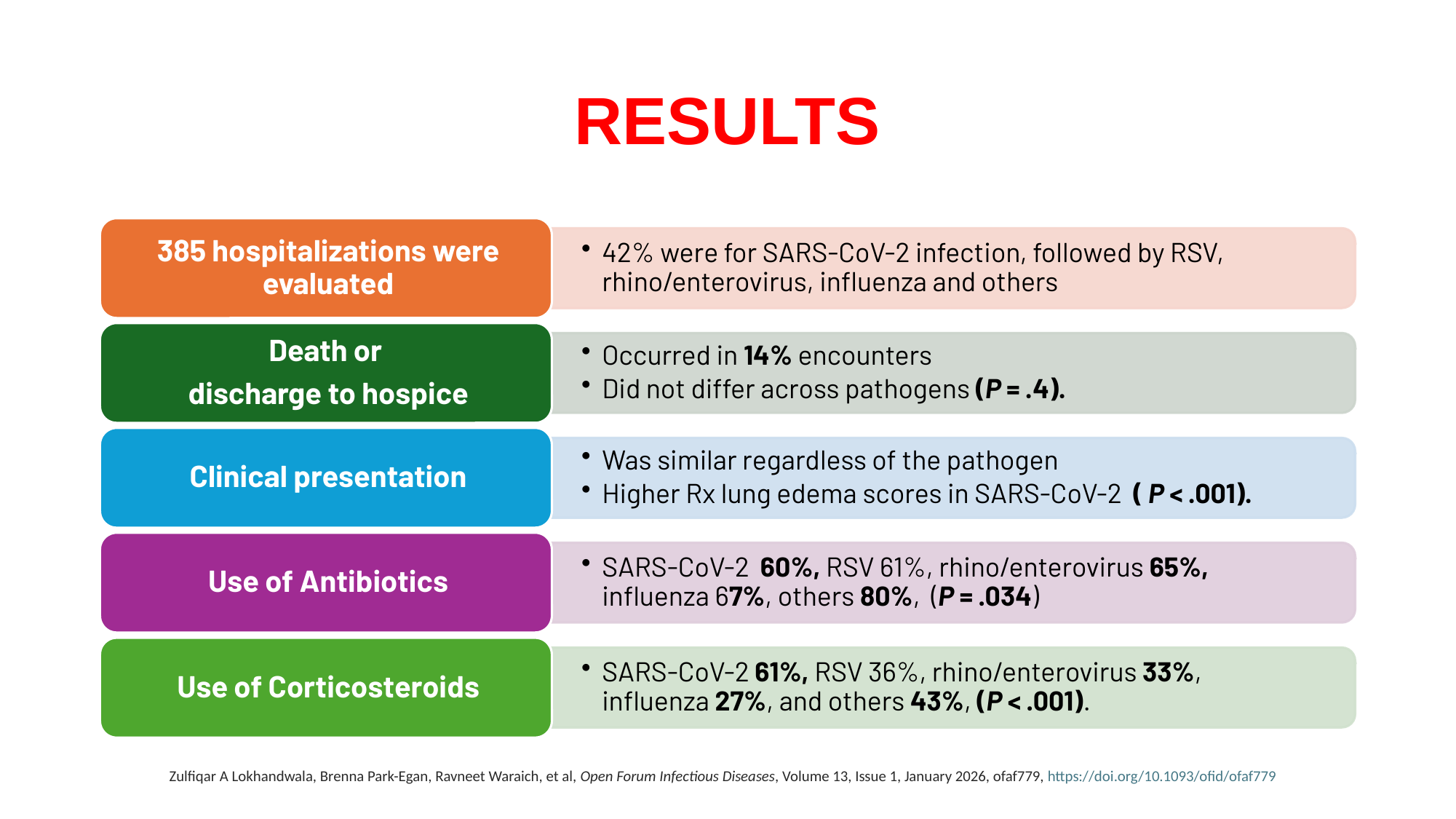

# RESULTS
42% were for SARS-CoV-2 infection, followed by RSV, rhino/enterovirus, influenza and others
385 hospitalizations were evaluated
Occurred in 14% encounters
Did not differ across pathogens (P = .4).
Death or
discharge to hospice
Was similar regardless of the pathogen
Higher Rx lung edema scores in SARS-CoV-2  ( P < .001).
Clinical presentation
SARS-CoV-2  60%, RSV 61%, rhino/enterovirus 65%, influenza 67%, others 80%,  (P = .034)
Use of Antibiotics
SARS-CoV-2 61%, RSV 36%, rhino/enterovirus 33%,
influenza 27%, and others 43%, (P < .001).
Use of Corticosteroids
Zulfiqar A Lokhandwala, Brenna Park-Egan, Ravneet Waraich, et al, Open Forum Infectious Diseases, Volume 13, Issue 1, January 2026, ofaf779, https://doi.org/10.1093/ofid/ofaf779